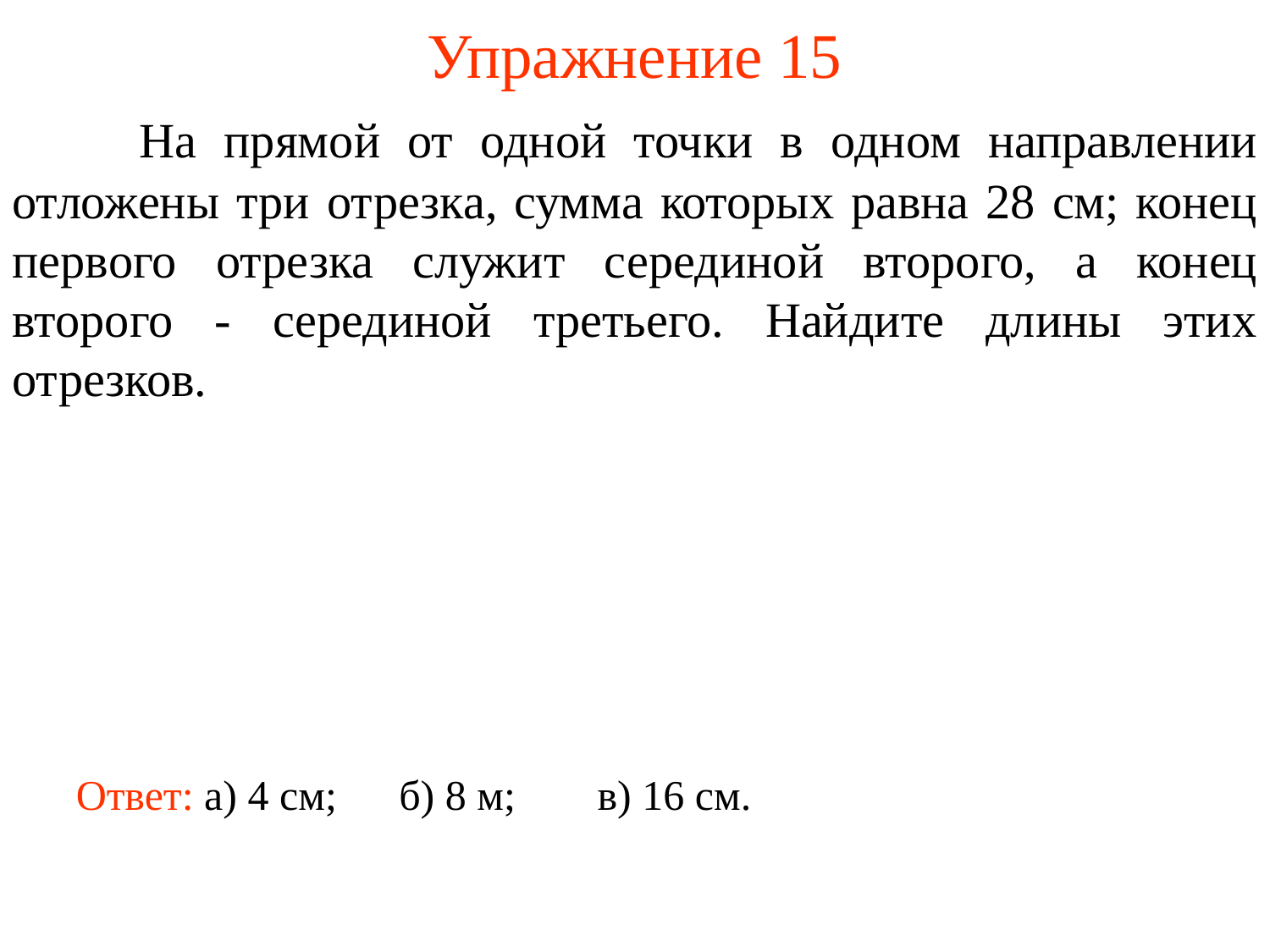

# Упражнение 15
	На прямой от одной точки в одном направлении отложены три от­резка, сумма которых равна 28 см; конец первого отрезка служит середи­ной второго, а конец второго - серединой третьего. Найдите длины этих отрезков.
Ответ: а) 4 см;
б) 8 м;
в) 16 см.